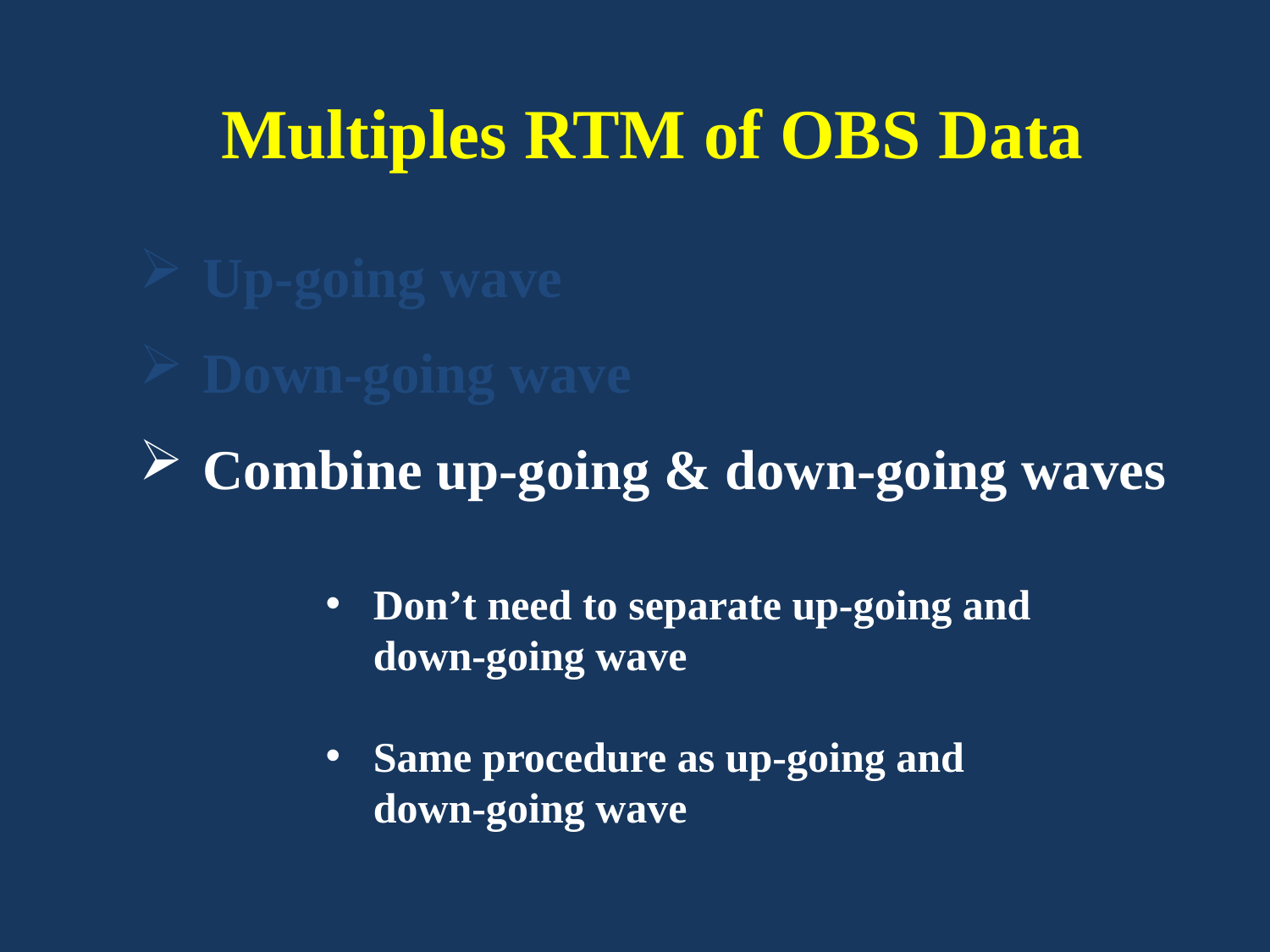

Multiples RTM of OBS Data
Up-going wave
Down-going wave
Combine up-going & down-going waves
Don’t need to separate up-going and down-going wave

Same procedure as up-going and down-going wave